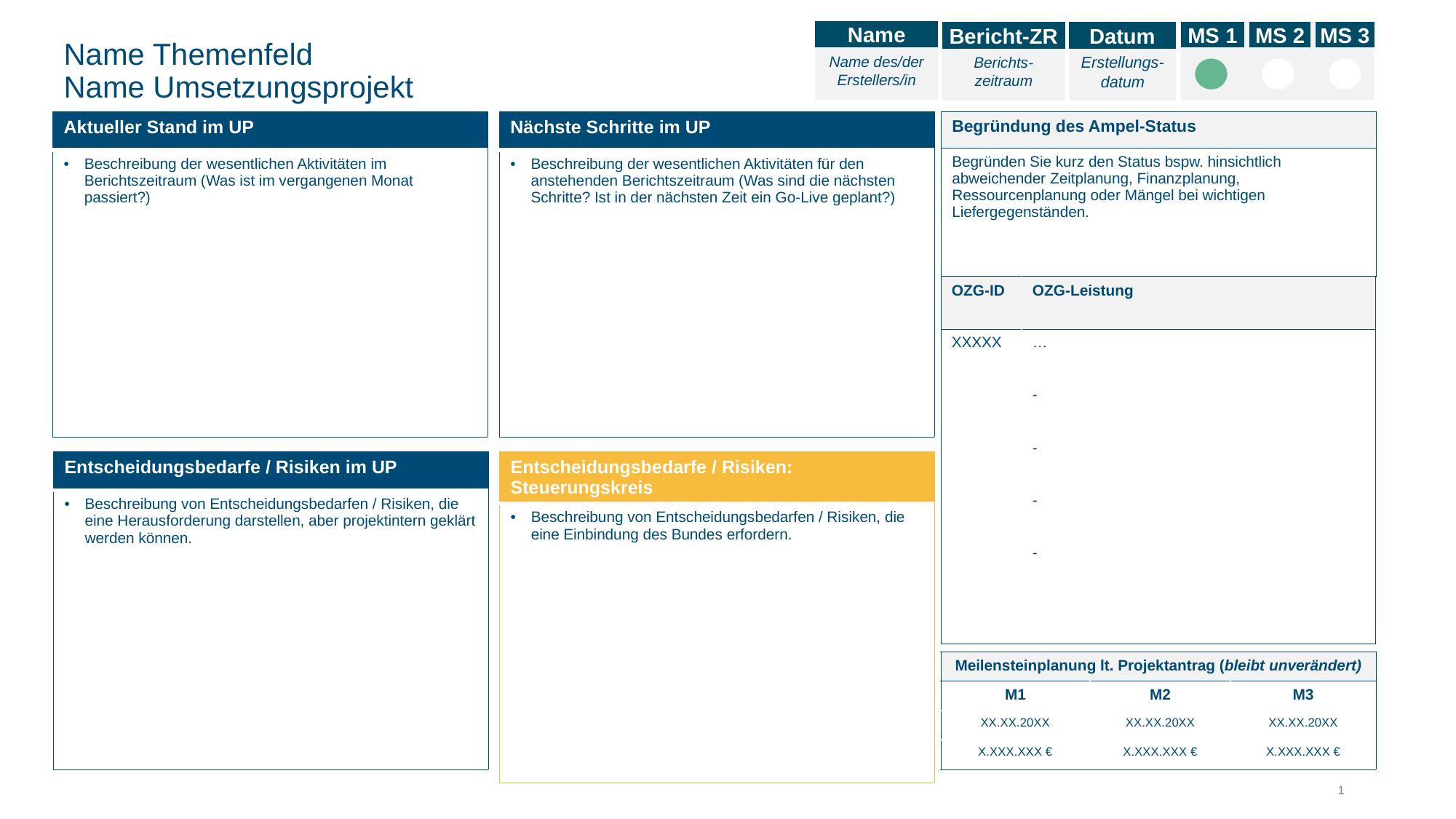

Name des/der Erstellers/in
Name

Berichts-zeitraum
Bericht-ZR
Datum
Erstellungs-datum
MS 1
MS 2
MS 3
Name Themenfeld
Name Umsetzungsprojekt

| Aktueller Stand im UP |
| --- |
| Beschreibung der wesentlichen Aktivitäten im Berichtszeitraum (Was ist im vergangenen Monat passiert?) |
| Nächste Schritte im UP |
| --- |
| Beschreibung der wesentlichen Aktivitäten für den anstehenden Berichtszeitraum (Was sind die nächsten Schritte? Ist in der nächsten Zeit ein Go-Live geplant?) |
| Begründung des Ampel-Status |
| --- |
| Begründen Sie kurz den Status bspw. hinsichtlich abweichender Zeitplanung, Finanzplanung, Ressourcenplanung oder Mängel bei wichtigen Liefergegenständen. |
| OZG-ID | OZG-Leistung |
| --- | --- |
| XXXXX | … |
|  | - |
|  | - |
|  | - |
|  | - |
|  |  |
| Entscheidungsbedarfe / Risiken im UP |
| --- |
| Beschreibung von Entscheidungsbedarfen / Risiken, die eine Herausforderung darstellen, aber projektintern geklärt werden können. |
| Entscheidungsbedarfe / Risiken: Steuerungskreis |
| --- |
| Beschreibung von Entscheidungsbedarfen / Risiken, die eine Einbindung des Bundes erfordern. |
| Meilensteinplanung lt. Projektantrag (bleibt unverändert) |  |  |
| --- | --- | --- |
| M1 | M2 | M3 |
| XX.XX.20XX | XX.XX.20XX | XX.XX.20XX |
| X.XXX.XXX € | X.XXX.XXX € | X.XXX.XXX € |
1